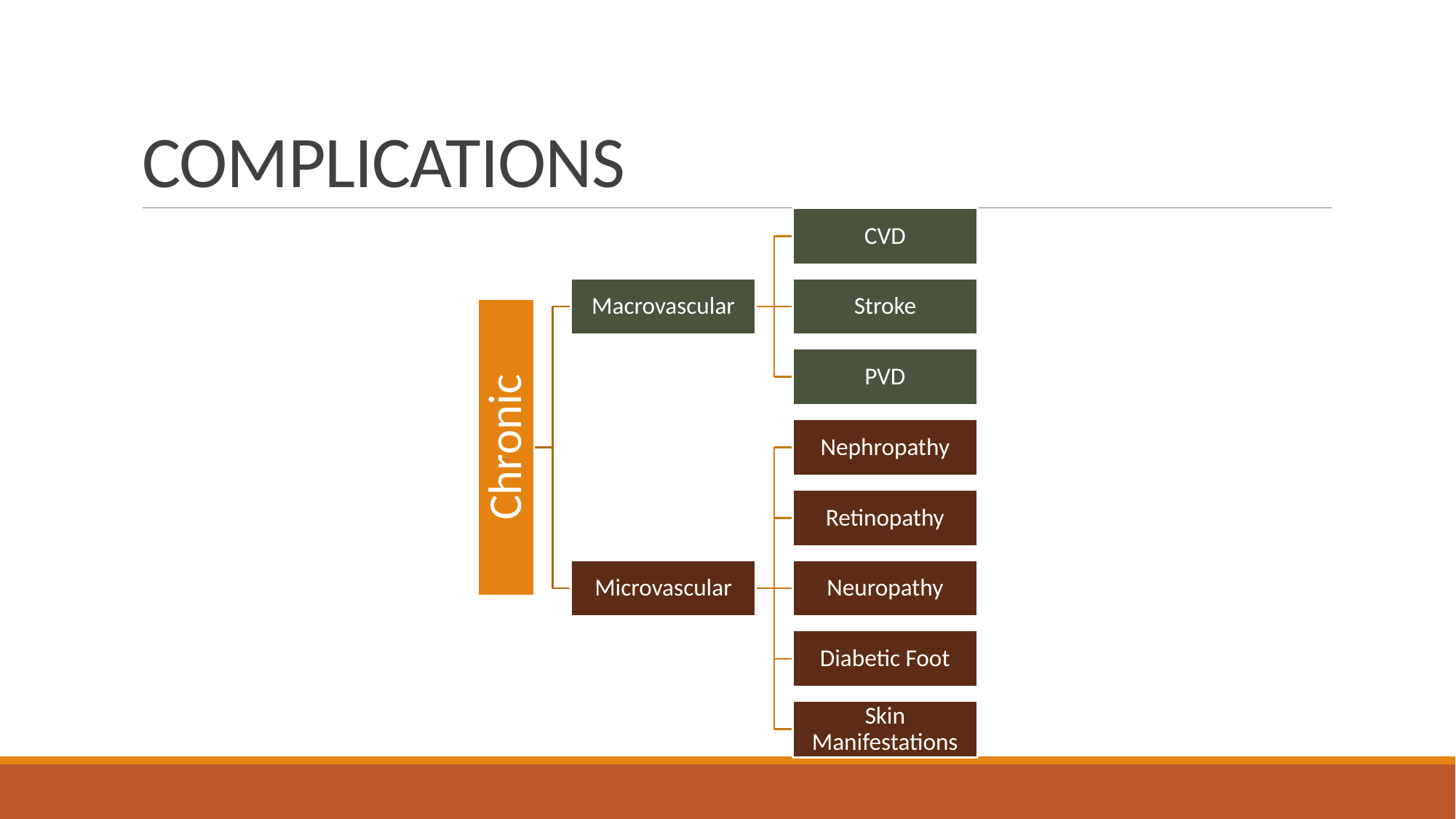

# COMPLICATIONS

Chronic
Macrovascular
CVD
Stroke
PVD
Microvascular
Nephropathy
Retinopathy
Neuropathy
Diabetic Foot
Skin Manifestations